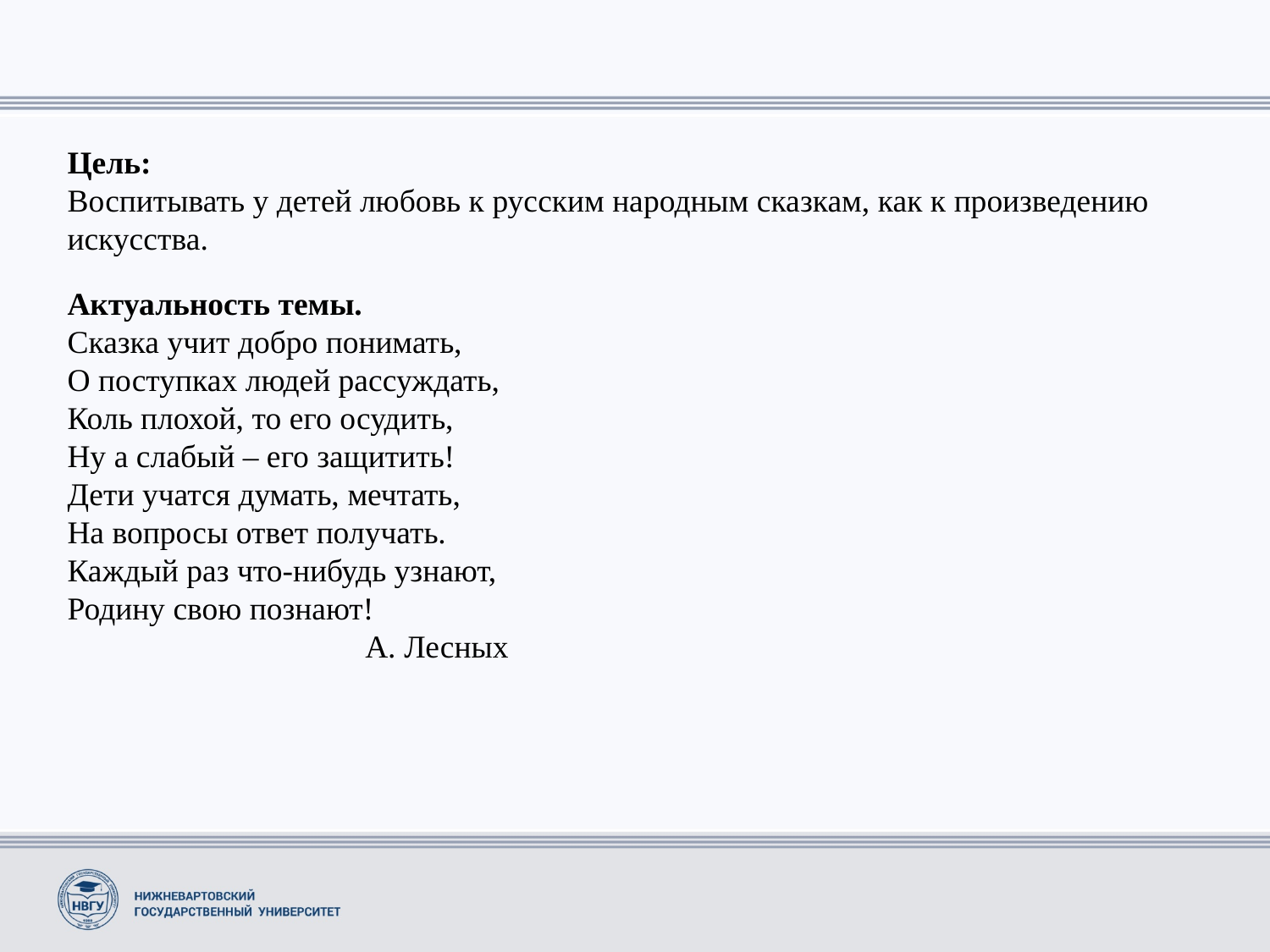

Цель:
Воспитывать у детей любовь к русским народным сказкам, как к произведению искусства.
Актуальность темы.
Сказка учит добро понимать,
О поступках людей рассуждать,
Коль плохой, то его осудить,
Ну а слабый – его защитить!
Дети учатся думать, мечтать,
На вопросы ответ получать.
Каждый раз что-нибудь узнают,
Родину свою познают!
                                     А. Лесных